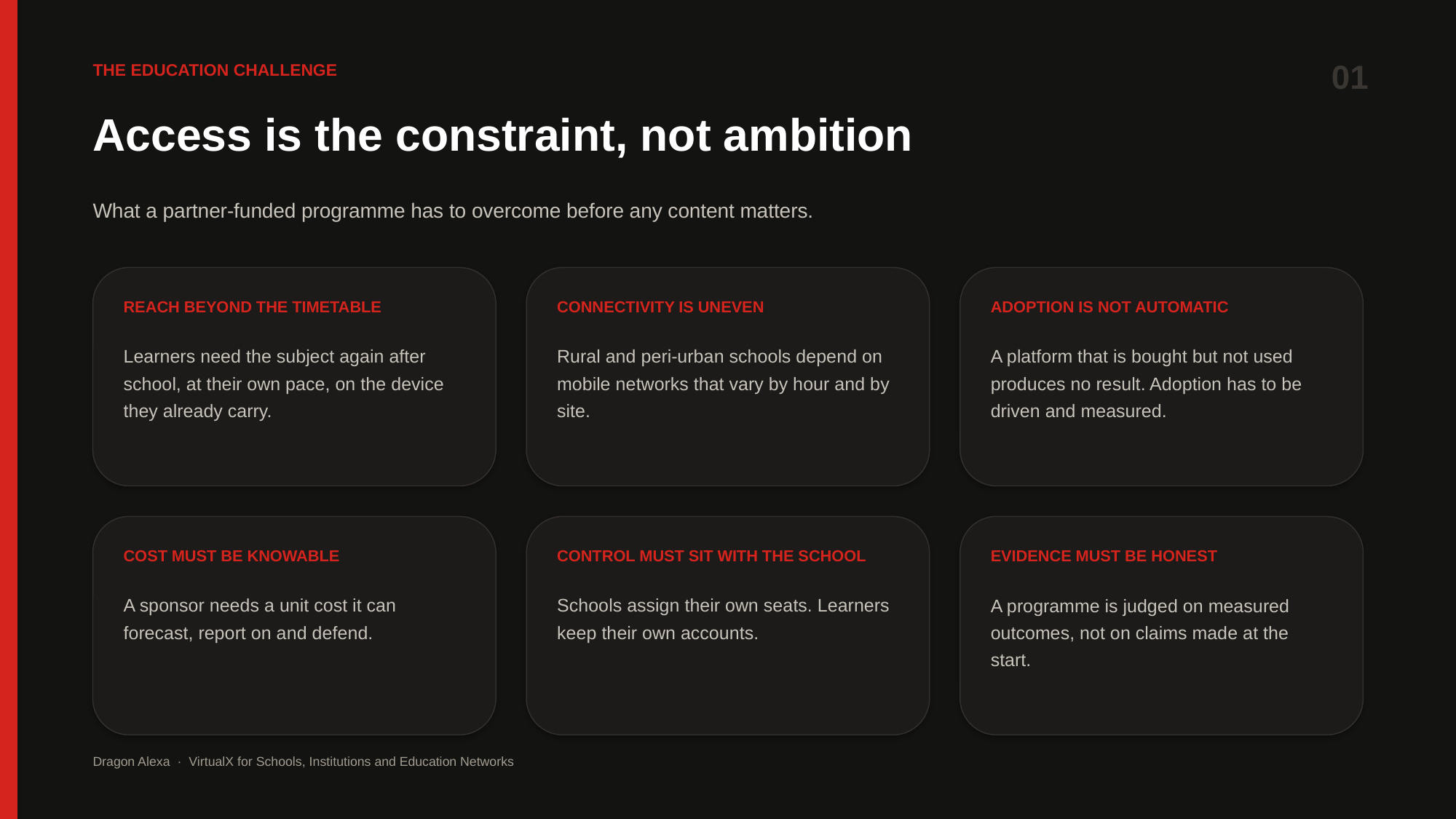

01
THE EDUCATION CHALLENGE
Access is the constraint, not ambition
What a partner-funded programme has to overcome before any content matters.

REACH BEYOND THE TIMETABLE
CONNECTIVITY IS UNEVEN
ADOPTION IS NOT AUTOMATIC
Learners need the subject again after school, at their own pace, on the device they already carry.
Rural and peri-urban schools depend on mobile networks that vary by hour and by site.
A platform that is bought but not used produces no result. Adoption has to be driven and measured.

COST MUST BE KNOWABLE
CONTROL MUST SIT WITH THE SCHOOL
EVIDENCE MUST BE HONEST
A sponsor needs a unit cost it can forecast, report on and defend.
Schools assign their own seats. Learners keep their own accounts.
A programme is judged on measured outcomes, not on claims made at the start.
Dragon Alexa  ·  VirtualX for Schools, Institutions and Education Networks